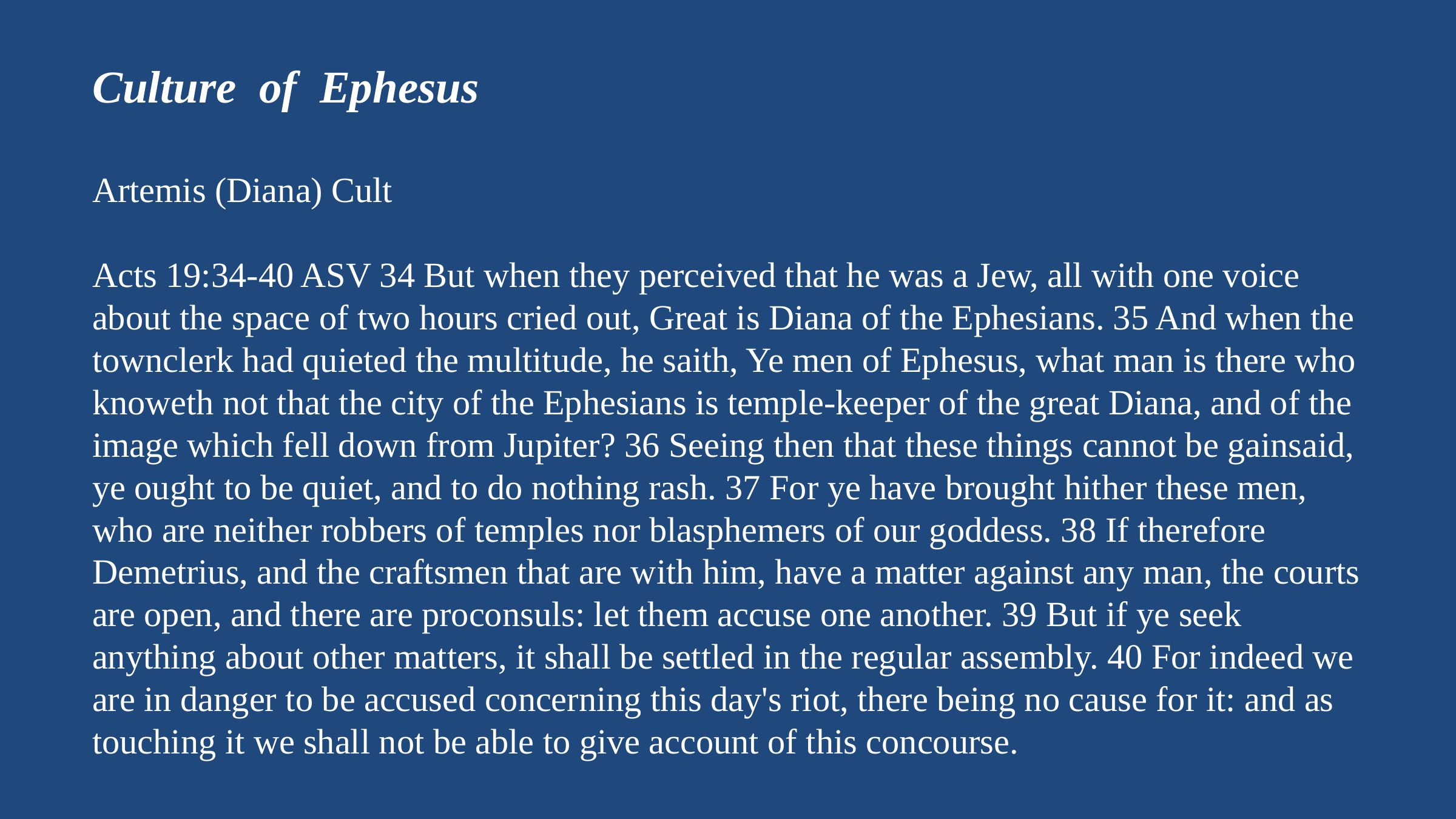

Culture  of  Ephesus

Artemis (Diana) Cult

Acts 19:34-40 ASV 34 But when they perceived that he was a Jew, all with one voice about the space of two hours cried out, Great is Diana of the Ephesians. 35 And when the townclerk had quieted the multitude, he saith, Ye men of Ephesus, what man is there who knoweth not that the city of the Ephesians is temple-keeper of the great Diana, and of the image which fell down from Jupiter? 36 Seeing then that these things cannot be gainsaid, ye ought to be quiet, and to do nothing rash. 37 For ye have brought hither these men, who are neither robbers of temples nor blasphemers of our goddess. 38 If therefore Demetrius, and the craftsmen that are with him, have a matter against any man, the courts are open, and there are proconsuls: let them accuse one another. 39 But if ye seek anything about other matters, it shall be settled in the regular assembly. 40 For indeed we are in danger to be accused concerning this day's riot, there being no cause for it: and as touching it we shall not be able to give account of this concourse.